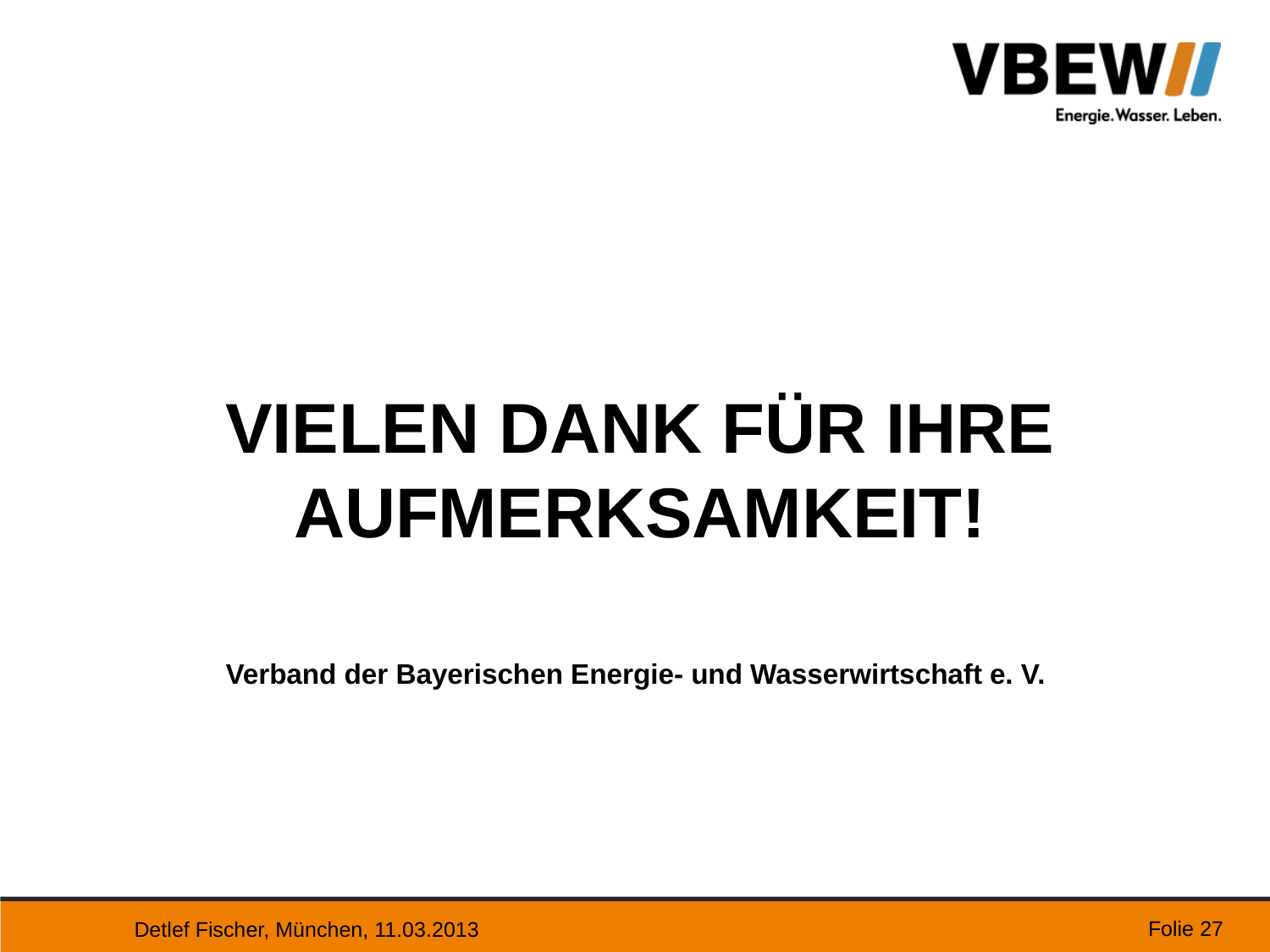

VIELEN DANK FÜR IHRE AUFMERKSAMKEIT!

Verband der Bayerischen Energie- und Wasserwirtschaft e. V.
Detlef Fischer, München, 11.03.2013
Folie 27